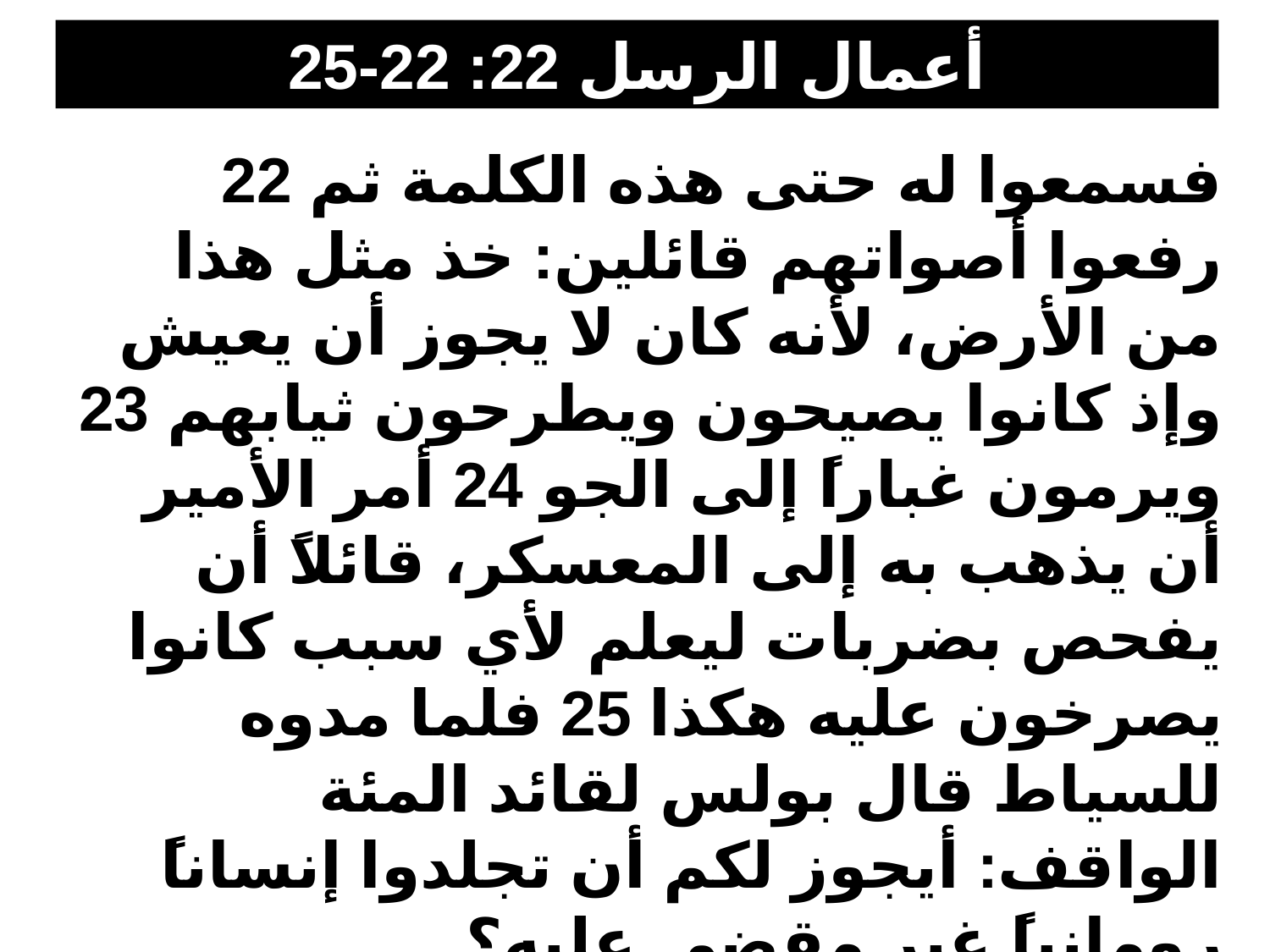

أعمال الرسل 22: 22-25
22 فسمعوا له حتى هذه الكلمة ثم رفعوا أصواتهم قائلين: خذ مثل هذا من الأرض، لأنه كان لا يجوز أن يعيش
23 وإذ كانوا يصيحون ويطرحون ثيابهم ويرمون غباراً إلى الجو 24 أمر الأمير أن يذهب به إلى المعسكر، قائلاً أن يفحص بضربات ليعلم لأي سبب كانوا يصرخون عليه هكذا 25 فلما مدوه للسياط قال بولس لقائد المئة الواقف: أيجوز لكم أن تجلدوا إنساناً رومانياً غير مقضي عليه؟